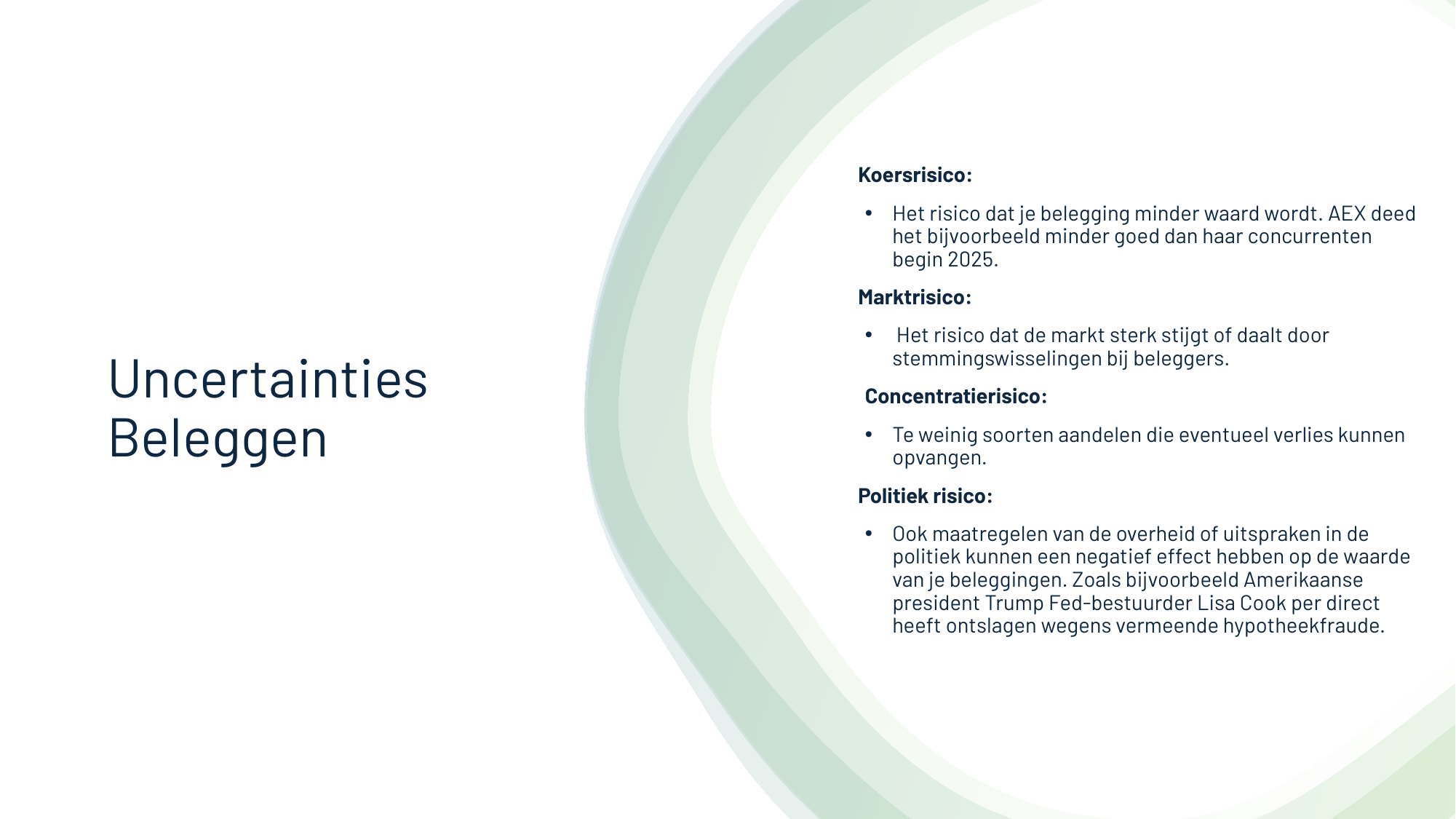

# Uncertainties Beleggen
Koersrisico:
Het risico dat je belegging minder waard wordt. AEX deed het bijvoorbeeld minder goed dan haar concurrenten begin 2025.
Marktrisico:
 Het risico dat de markt sterk stijgt of daalt door stemmingswisselingen bij beleggers.
Concentratierisico:
Te weinig soorten aandelen die eventueel verlies kunnen opvangen.
Politiek risico:
Ook maatregelen van de overheid of uitspraken in de politiek kunnen een negatief effect hebben op de waarde van je beleggingen. Zoals bijvoorbeeld Amerikaanse president Trump Fed-bestuurder Lisa Cook per direct heeft ontslagen wegens vermeende hypotheekfraude.